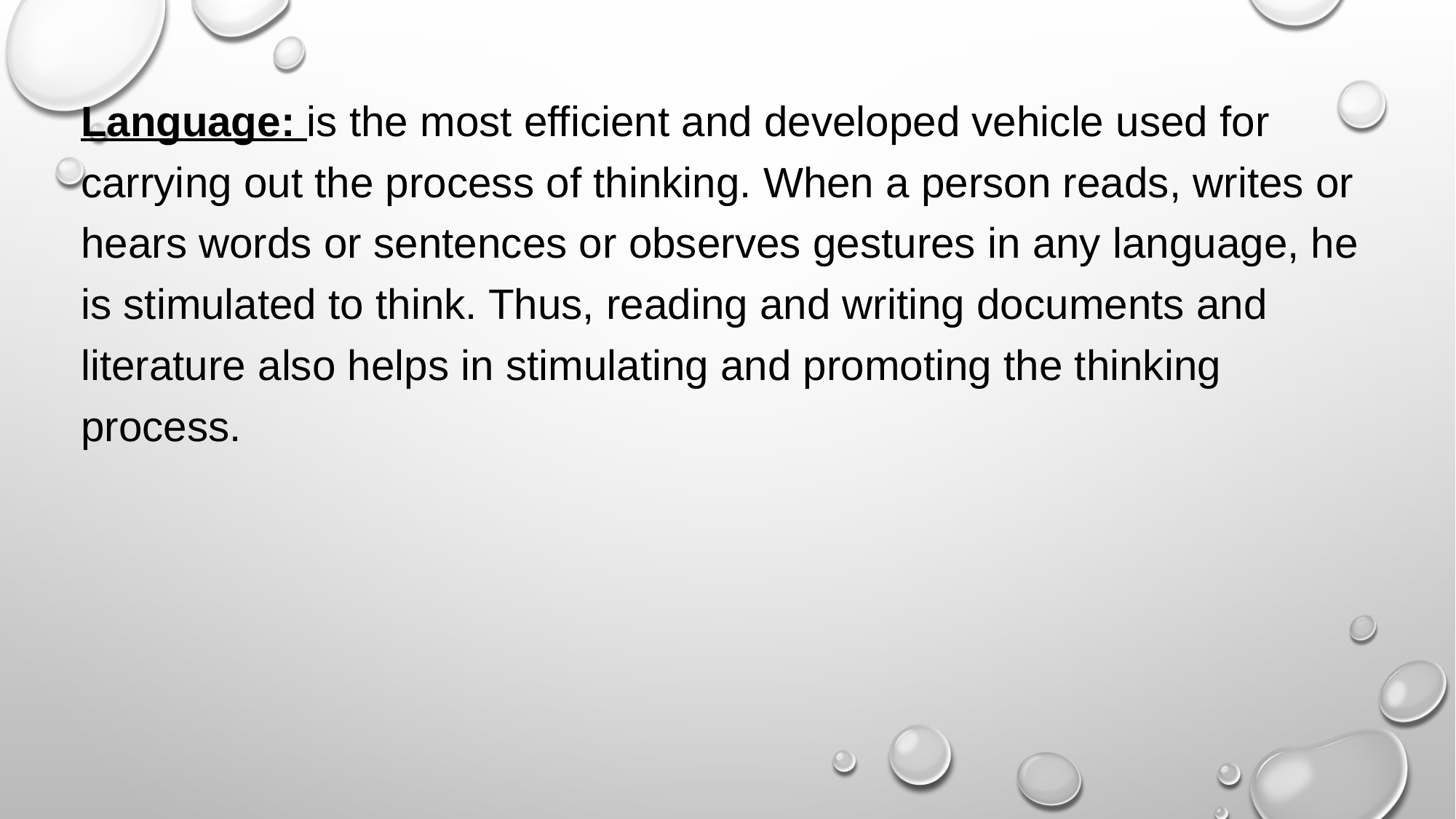

Language: is the most efficient and developed vehicle used for carrying out the process of thinking. When a person reads, writes or hears words or sentences or observes gestures in any language, he is stimulated to think. Thus, reading and writing documents and literature also helps in stimulating and promoting the thinking process.